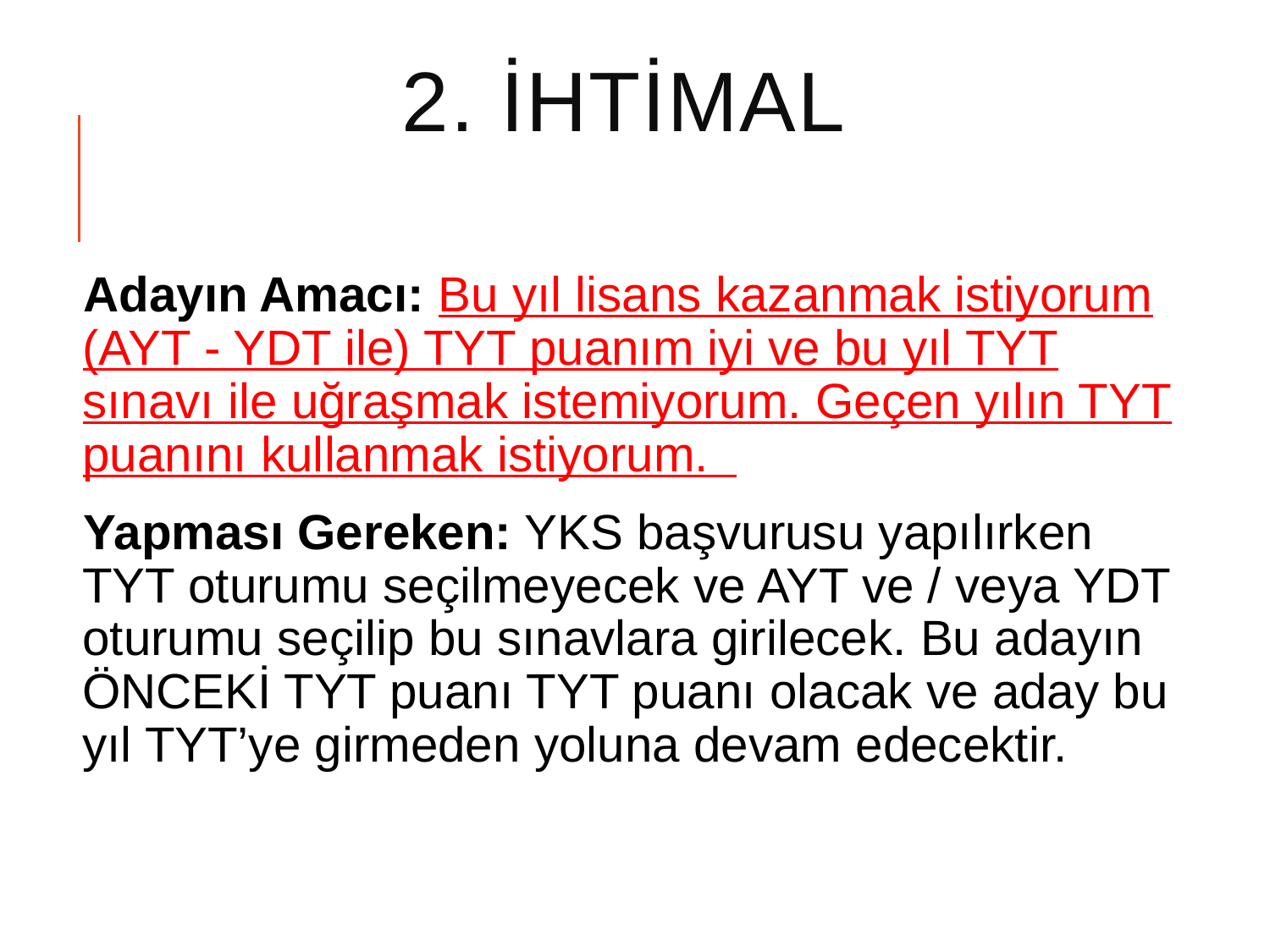

# 2. İHTİMAL

Adayın Amacı: Bu yıl lisans kazanmak istiyorum (AYT - YDT ile) TYT puanım iyi ve bu yıl TYT sınavı ile uğraşmak istemiyorum. Geçen yılın TYT puanını kullanmak istiyorum.
Yapması Gereken: YKS başvurusu yapılırken TYT oturumu seçilmeyecek ve AYT ve / veya YDT oturumu seçilip bu sınavlara girilecek. Bu adayın ÖNCEKİ TYT puanı TYT puanı olacak ve aday bu yıl TYT’ye girmeden yoluna devam edecektir.